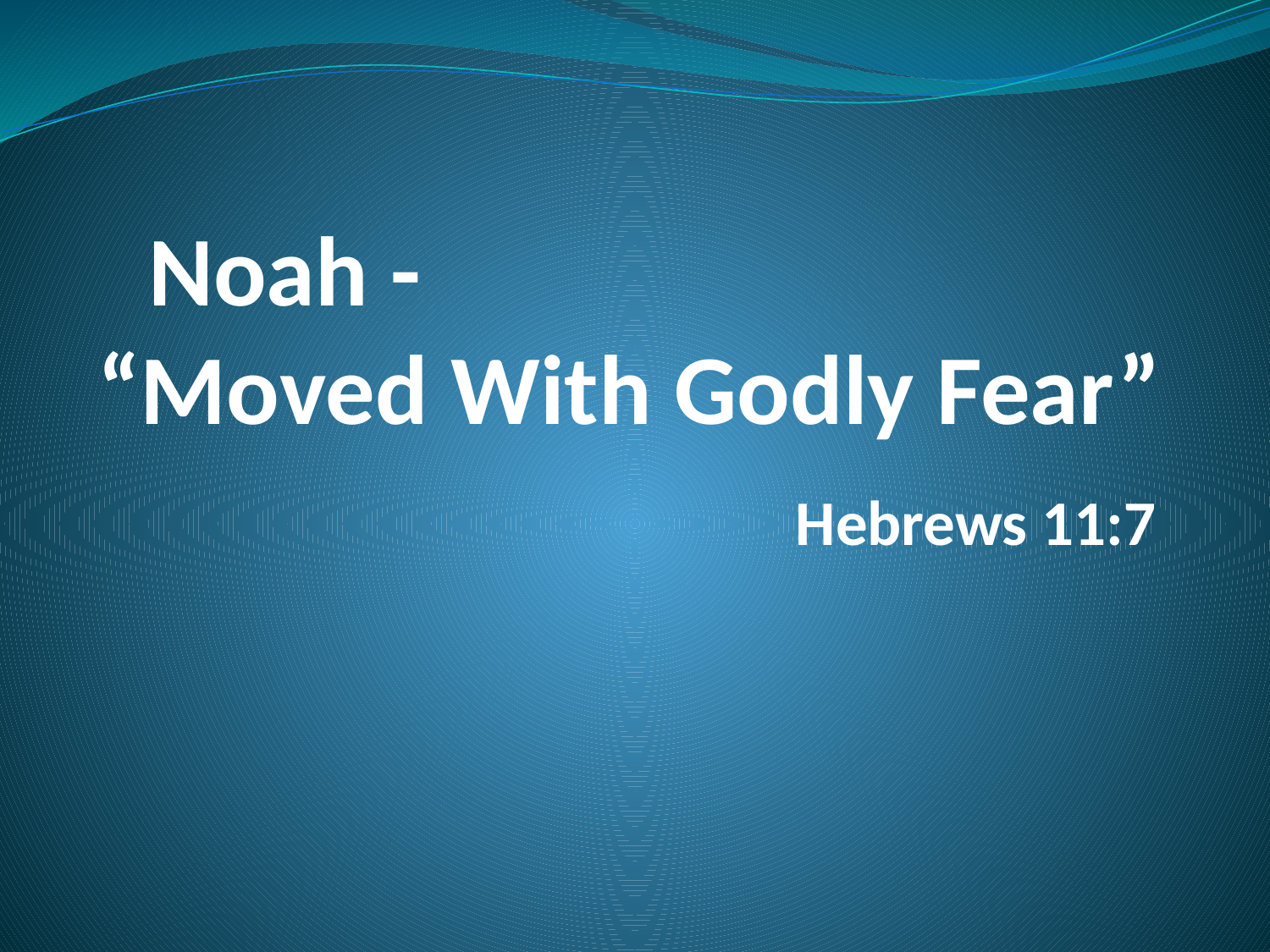

# Noah -                                  “Moved With Godly Fear”
Hebrews 11:7